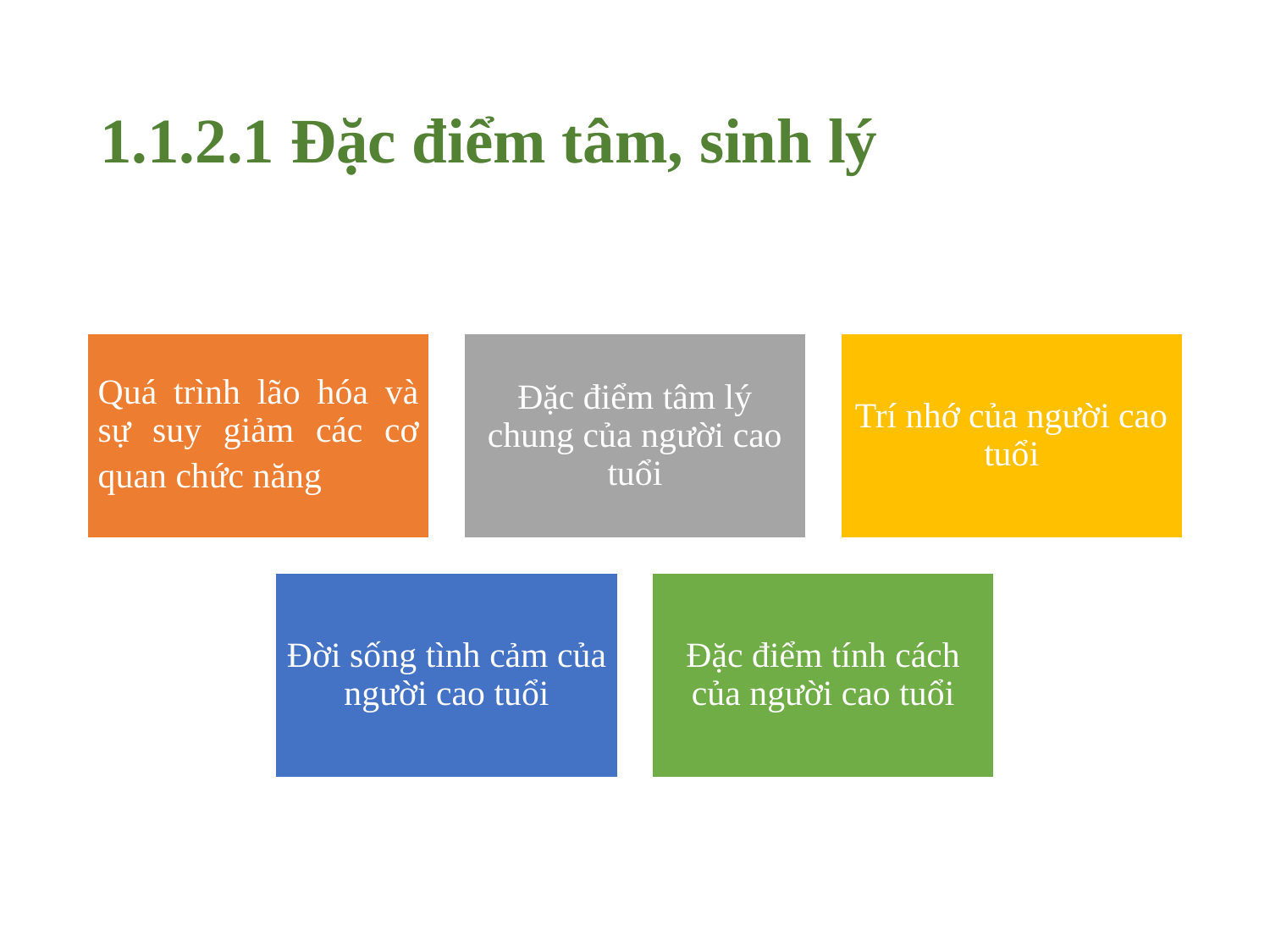

# 1.1.2.1 Đặc điểm tâm, sinh lý
Quá trình lão hóa và sự suy giảm các cơ quan chức năng
Đặc điểm tâm lý chung của người cao tuổi
Trí nhớ của người cao tuổi
Đời sống tình cảm của người cao tuổi
Đặc điểm tính cách của người cao tuổi